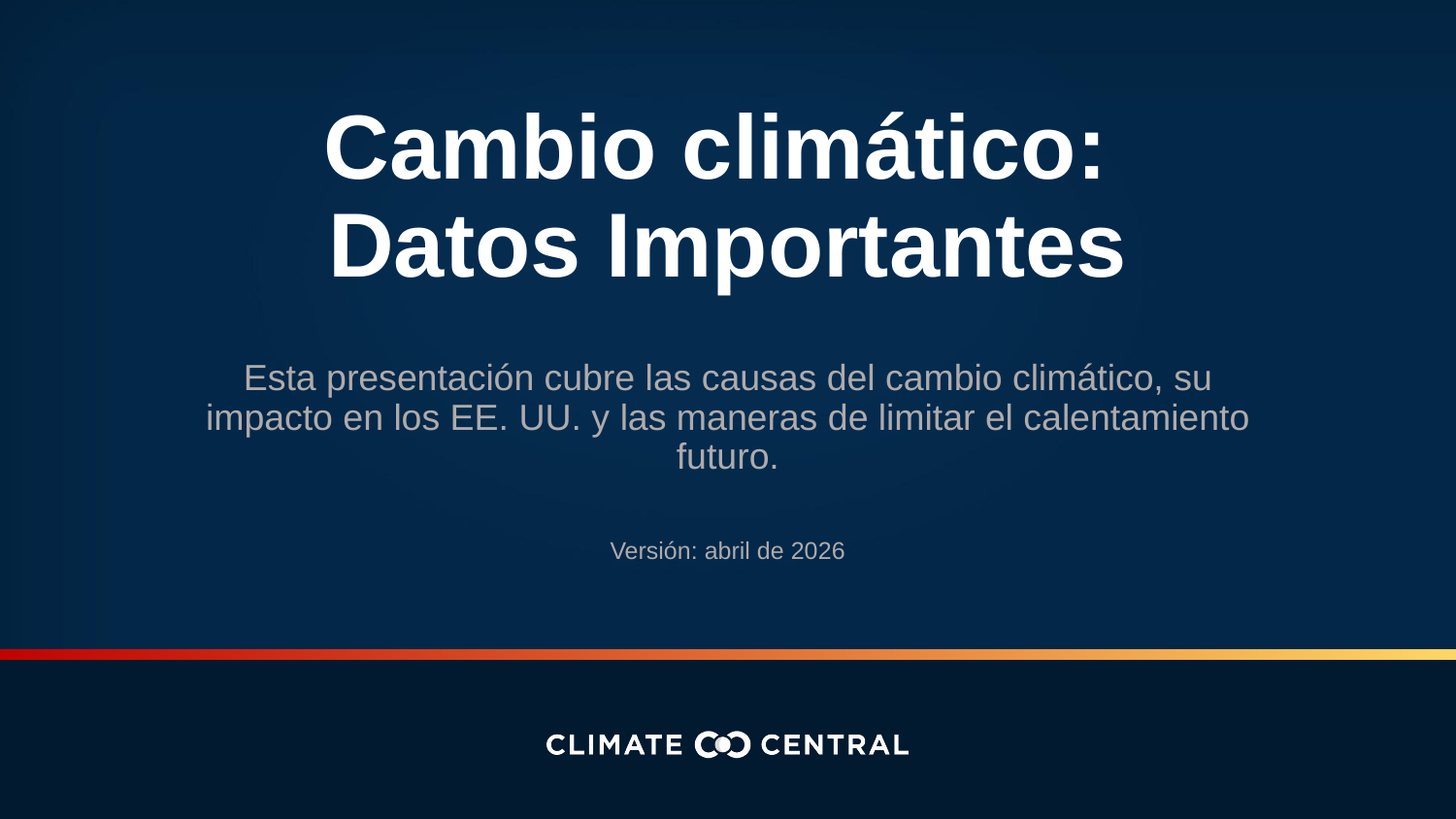

# Cambio climático:
Datos Importantes
Esta presentación cubre las causas del cambio climático, su impacto en los EE. UU. y las maneras de limitar el calentamiento futuro.

Versión: abril de 2026